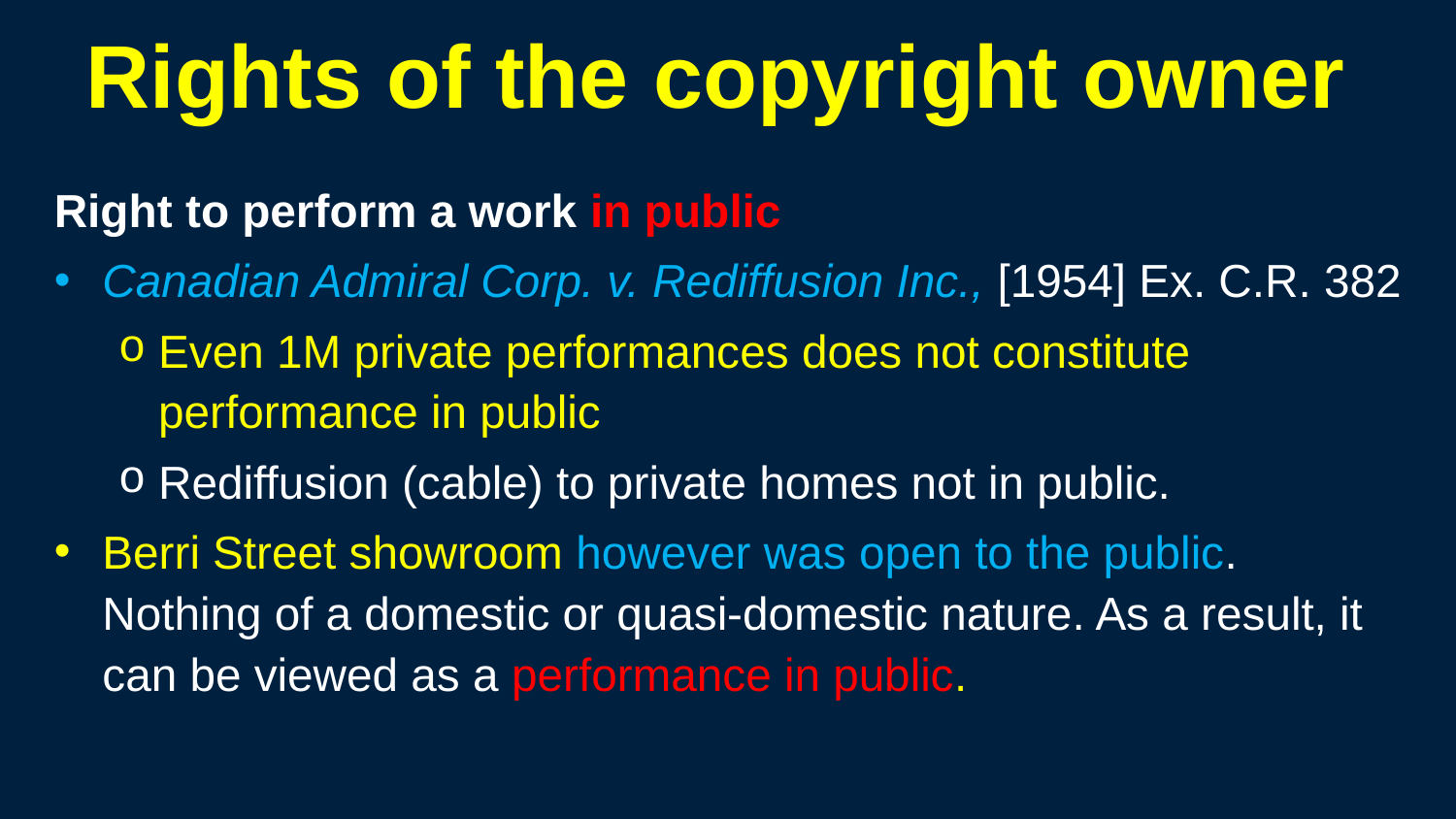

205
# Rights of the copyright owner
Right to perform a work in public
Canadian Admiral Corp. v. Rediffusion Inc., [1954] Ex. C.R. 382
Even 1M private performances does not constitute performance in public
Rediffusion (cable) to private homes not in public.
Berri Street showroom however was open to the public. Nothing of a domestic or quasi-domestic nature. As a result, it can be viewed as a performance in public.